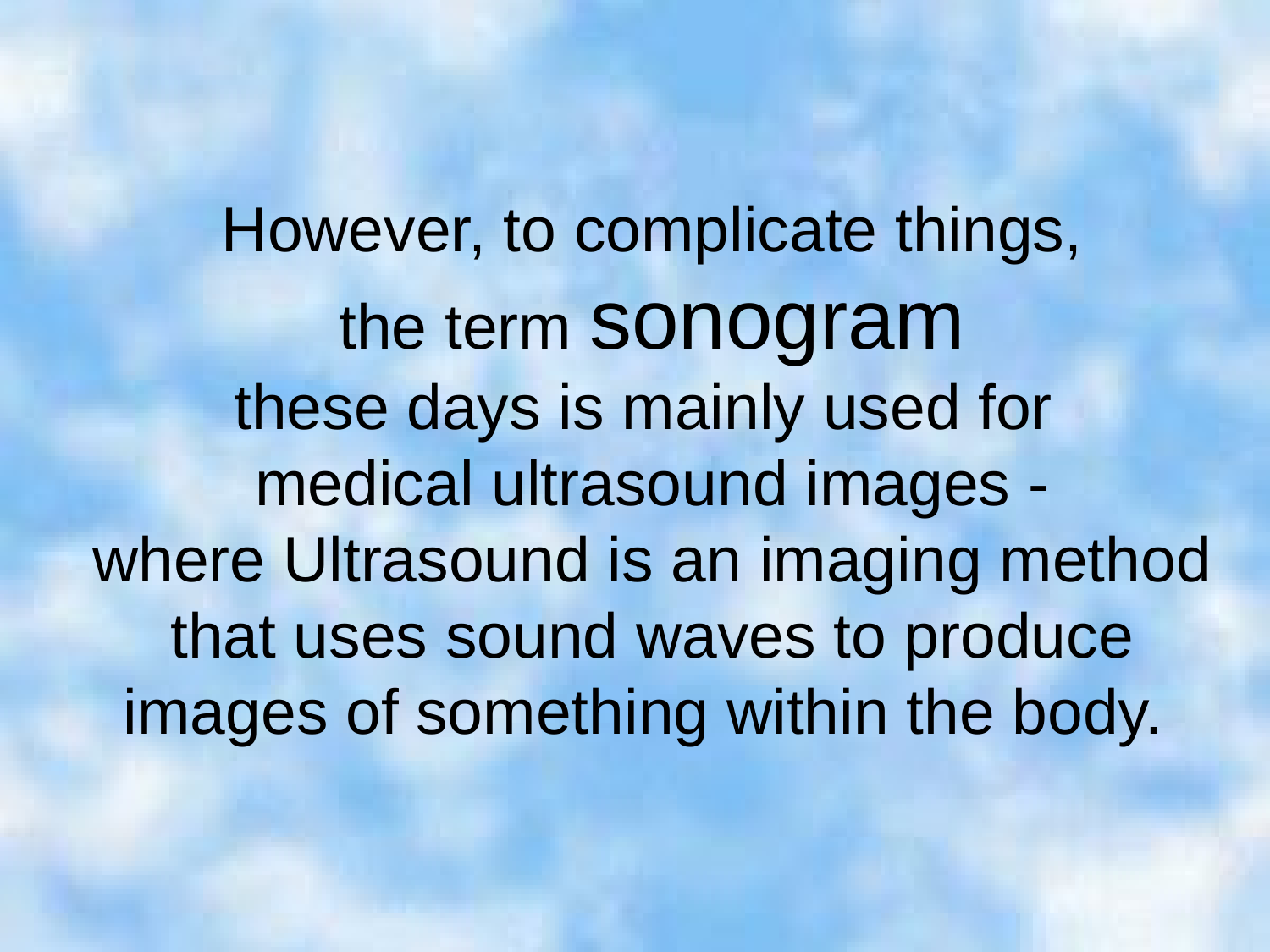

However, to complicate things,
the term sonogram
these days is mainly used for
medical ultrasound images -
where Ultrasound is an imaging method
that uses sound waves to produce
images of something within the body.